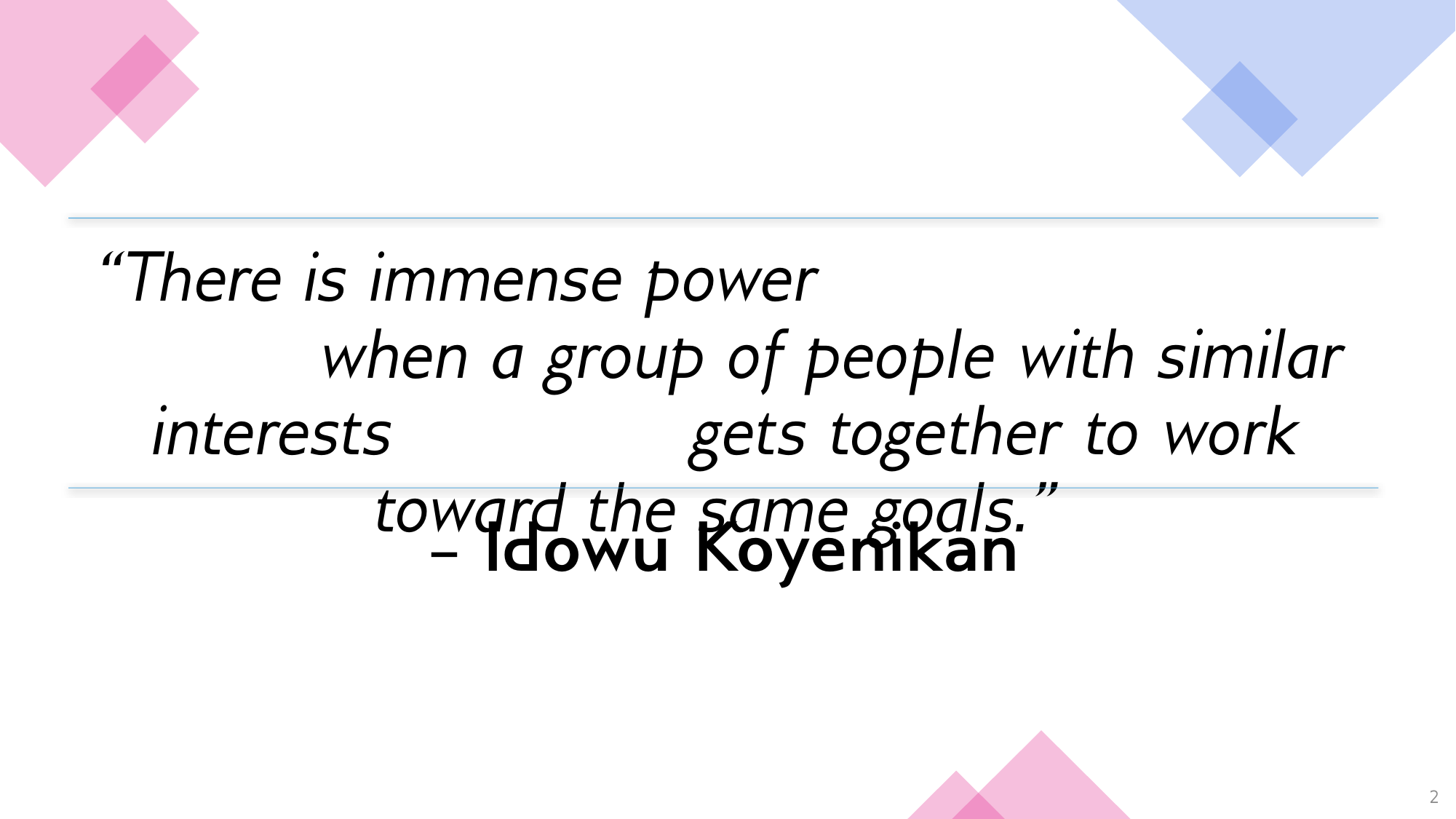

“There is immense power                                    when a group of people with similar interests              gets together to work toward the same goals.”
– Idowu Koyenikan

2